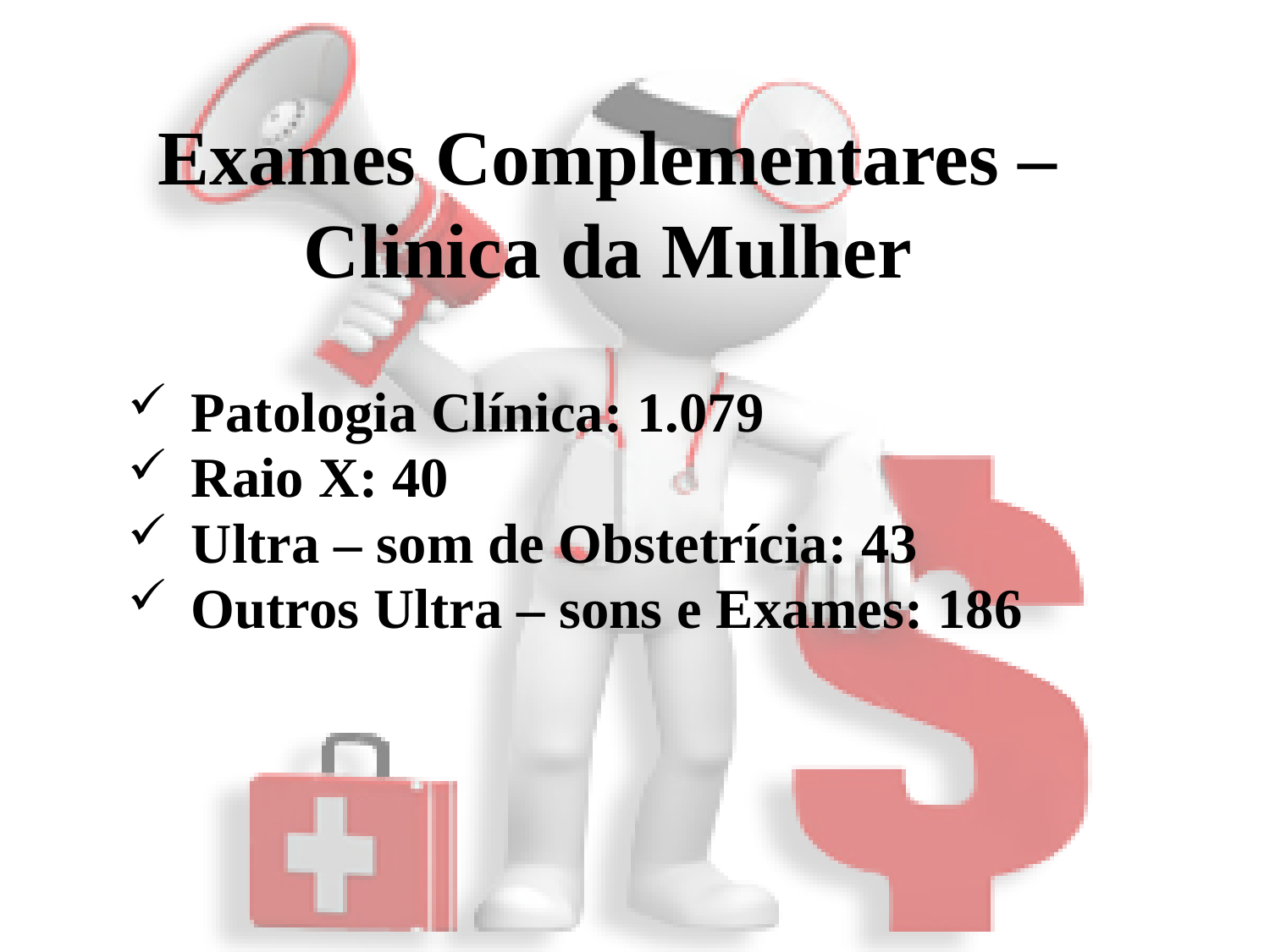

# Exames Complementares – Clinica da Mulher
Patologia Clínica: 1.079
Raio X: 40
Ultra – som de Obstetrícia: 43
Outros Ultra – sons e Exames: 186